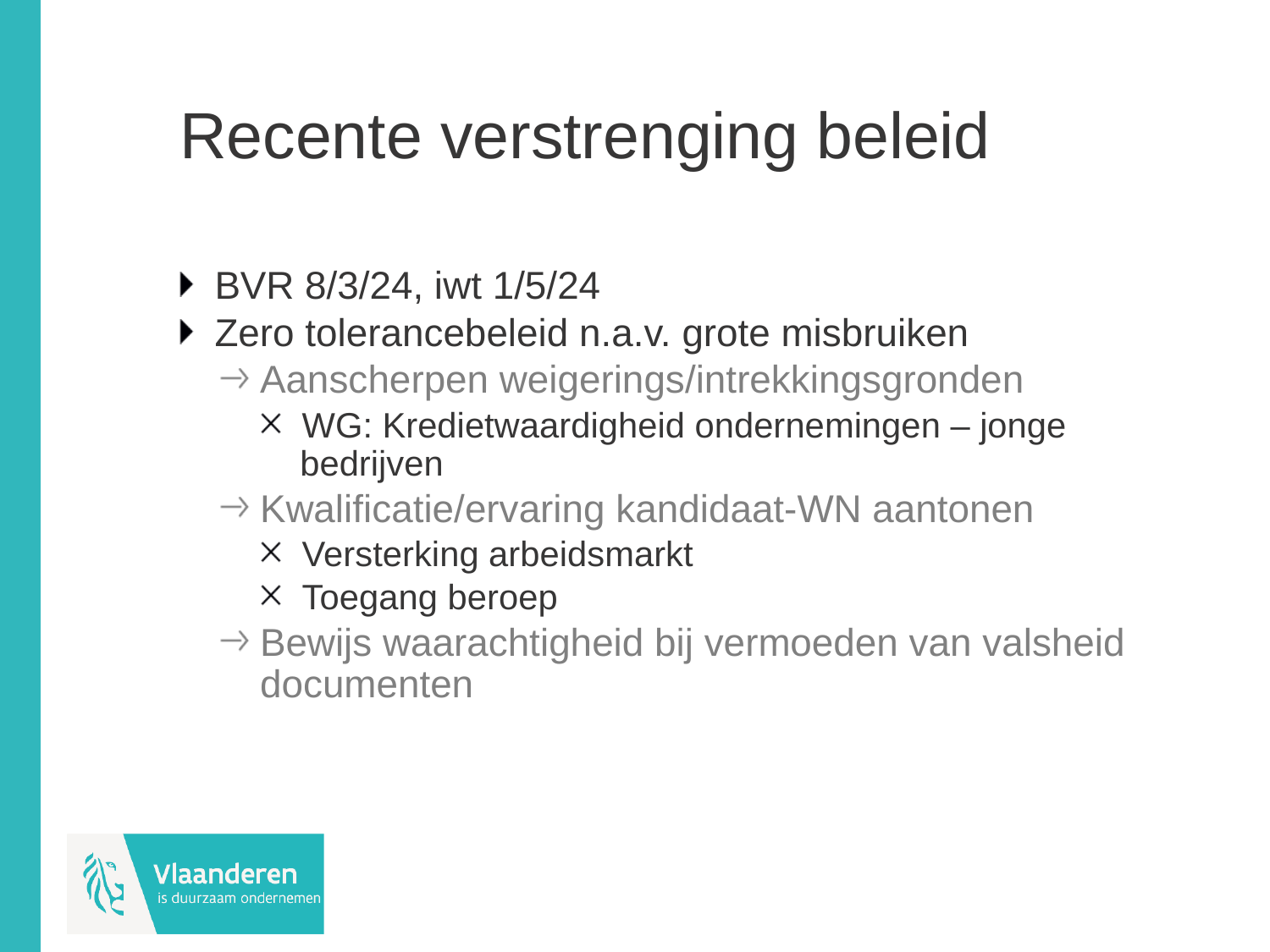

# Recente verstrenging beleid
BVR 8/3/24, iwt 1/5/24
Zero tolerancebeleid n.a.v. grote misbruiken
Aanscherpen weigerings/intrekkingsgronden
WG: Kredietwaardigheid ondernemingen – jonge bedrijven
Kwalificatie/ervaring kandidaat-WN aantonen
Versterking arbeidsmarkt
Toegang beroep
Bewijs waarachtigheid bij vermoeden van valsheid documenten